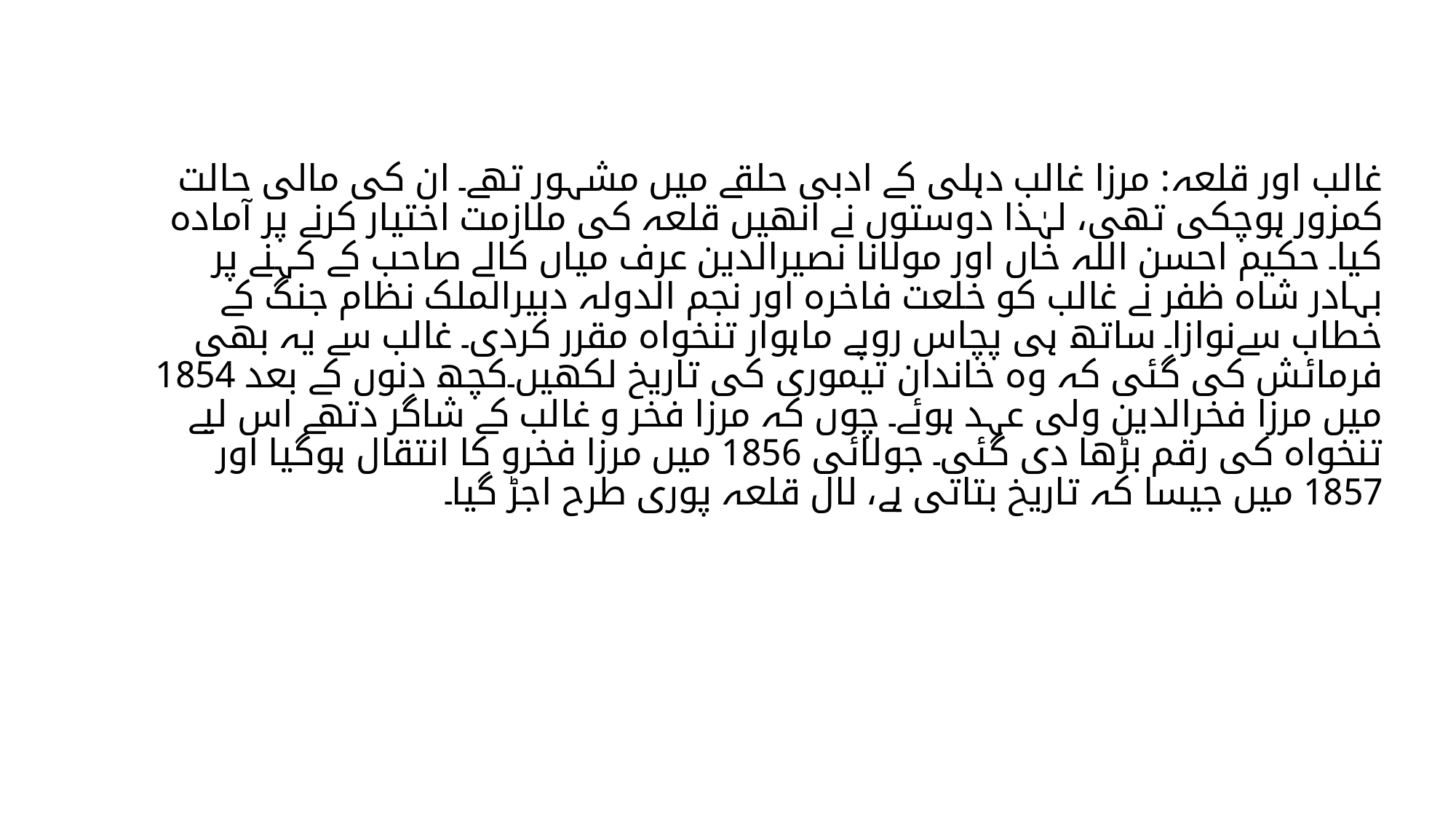

# غالب اور قلعہ: مرزا غالب دہلی کے ادبی حلقے میں مشہور تھے۔ ان کی مالی حالت کمزور ہوچکی تھی، لہٰذا دوستوں نے انھیں قلعہ کی ملازمت اختیار کرنے پر آمادہ کیا۔ حکیم احسن اللہ خاں اور مولانا نصیرالدین عرف میاں کالے صاحب کے کہنے پر بہادر شاہ ظفر نے غالب کو خلعت فاخرہ اور نجم الدولہ دبیرالملک نظام جنگ کے خطاب سےنوازا۔ ساتھ ہی پچاس روپے ماہوار تنخواہ مقرر کردی۔ غالب سے یہ بھی فرمائش کی گئی کہ وہ خاندان تیموری کی تاریخ لکھیں۔کچھ دنوں کے بعد 1854 میں مرزا فخرالدین ولی عہد ہوئے۔ چوں کہ مرزا فخر و غالب کے شاگر دتھے اس لیے تنخواہ کی رقم بڑھا دی گئی۔ جولائی 1856 میں مرزا فخرو کا انتقال ہوگیا اور 1857 میں جیسا کہ تاریخ بتاتی ہے، لال قلعہ پوری طرح اجڑ گیا۔